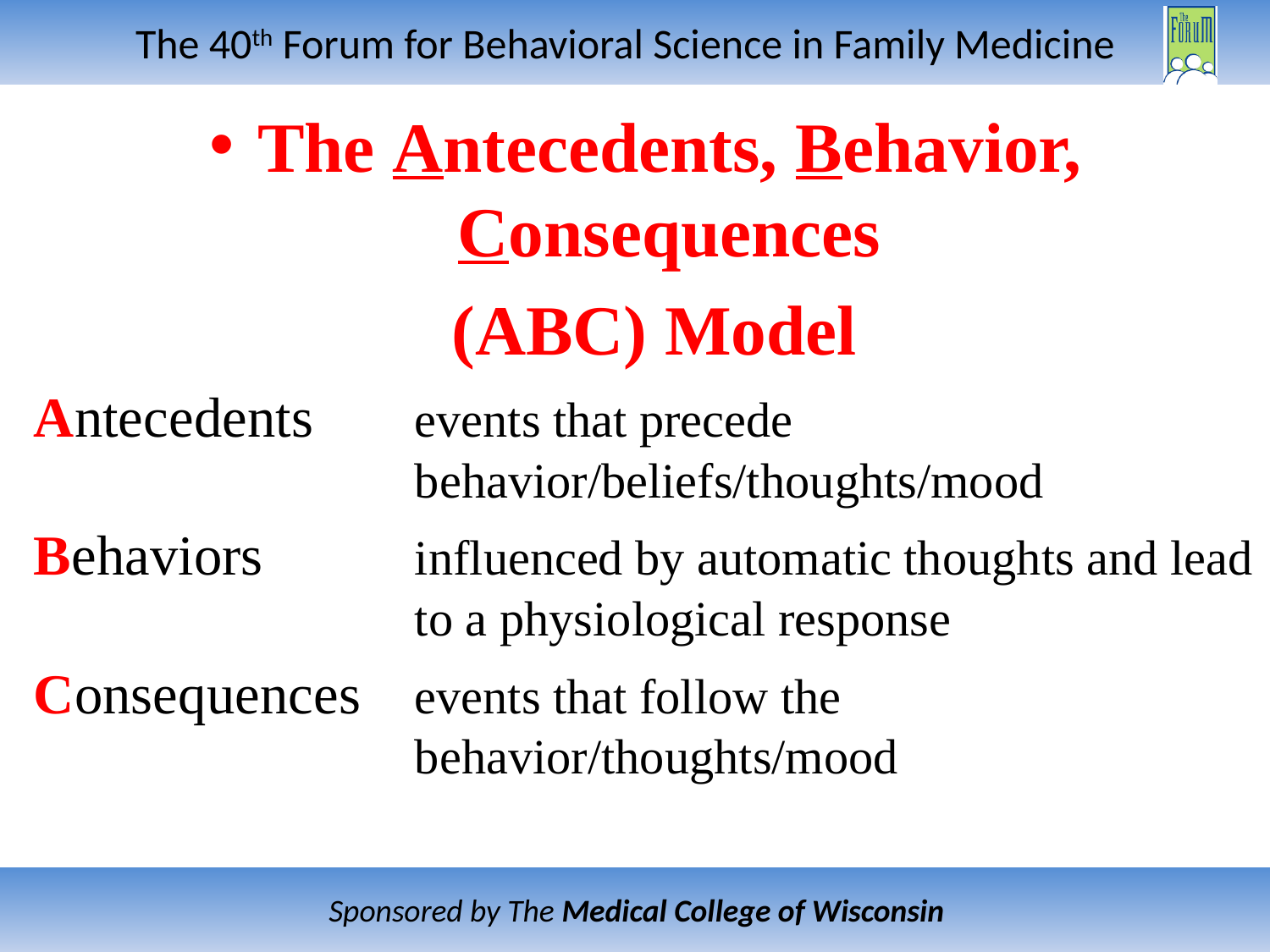

The Antecedents, Behavior, Consequences
 (ABC) Model
Antecedents   	events that precede 						behavior/beliefs/thoughts/mood
Behaviors       	influenced by automatic thoughts and lead 			to a physiological response
Consequences	events that follow the 						behavior/thoughts/mood